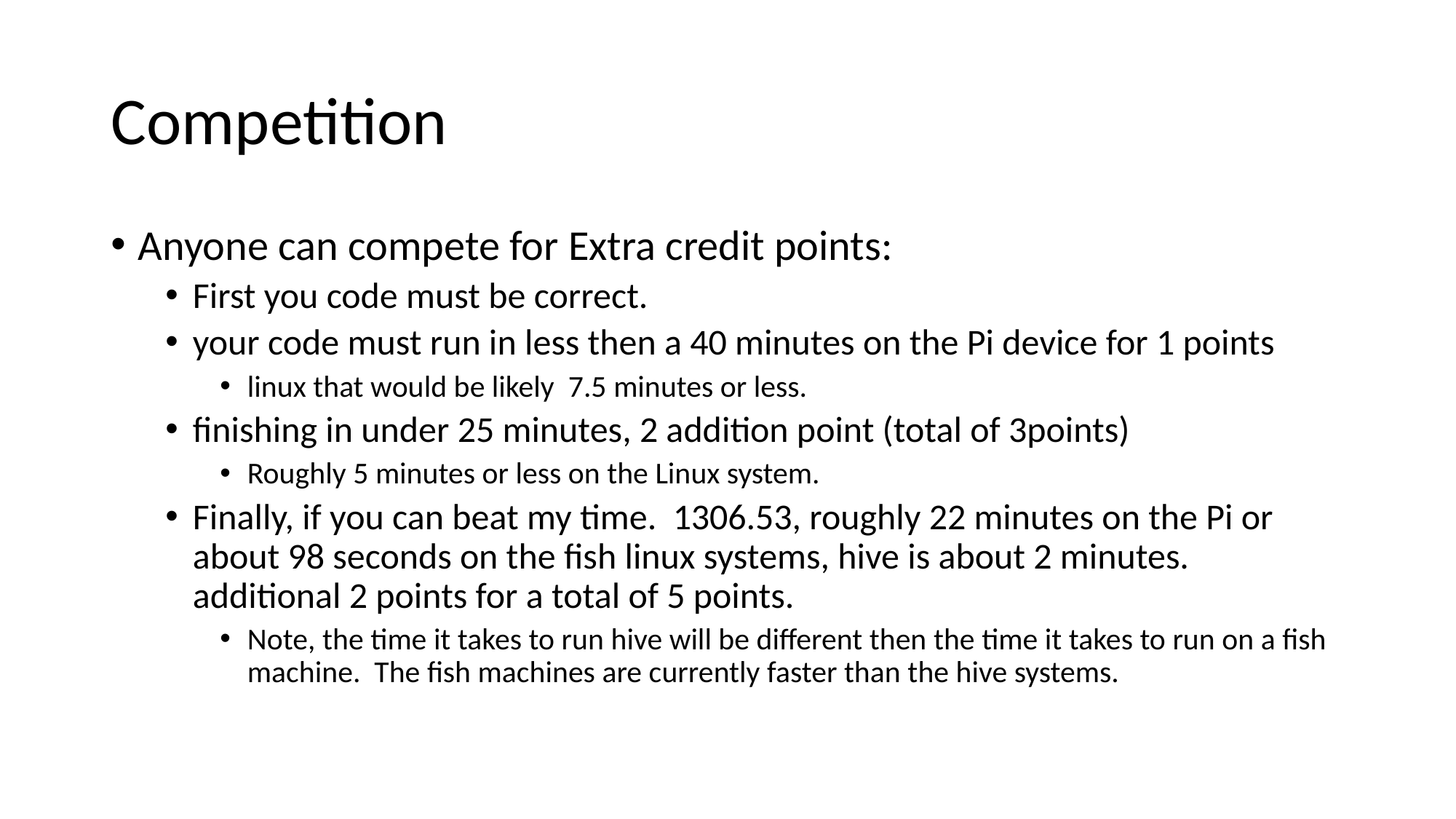

# Competition
Anyone can compete for Extra credit points:
First you code must be correct.
your code must run in less then a 40 minutes on the Pi device for 1 points
linux that would be likely  7.5 minutes or less.
finishing in under 25 minutes, 2 addition point (total of 3points)
Roughly 5 minutes or less on the Linux system.
Finally, if you can beat my time.  1306.53, roughly 22 minutes on the Pi or about 98 seconds on the fish linux systems, hive is about 2 minutes.  additional 2 points for a total of 5 points.
Note, the time it takes to run hive will be different then the time it takes to run on a fish machine.  The fish machines are currently faster than the hive systems.